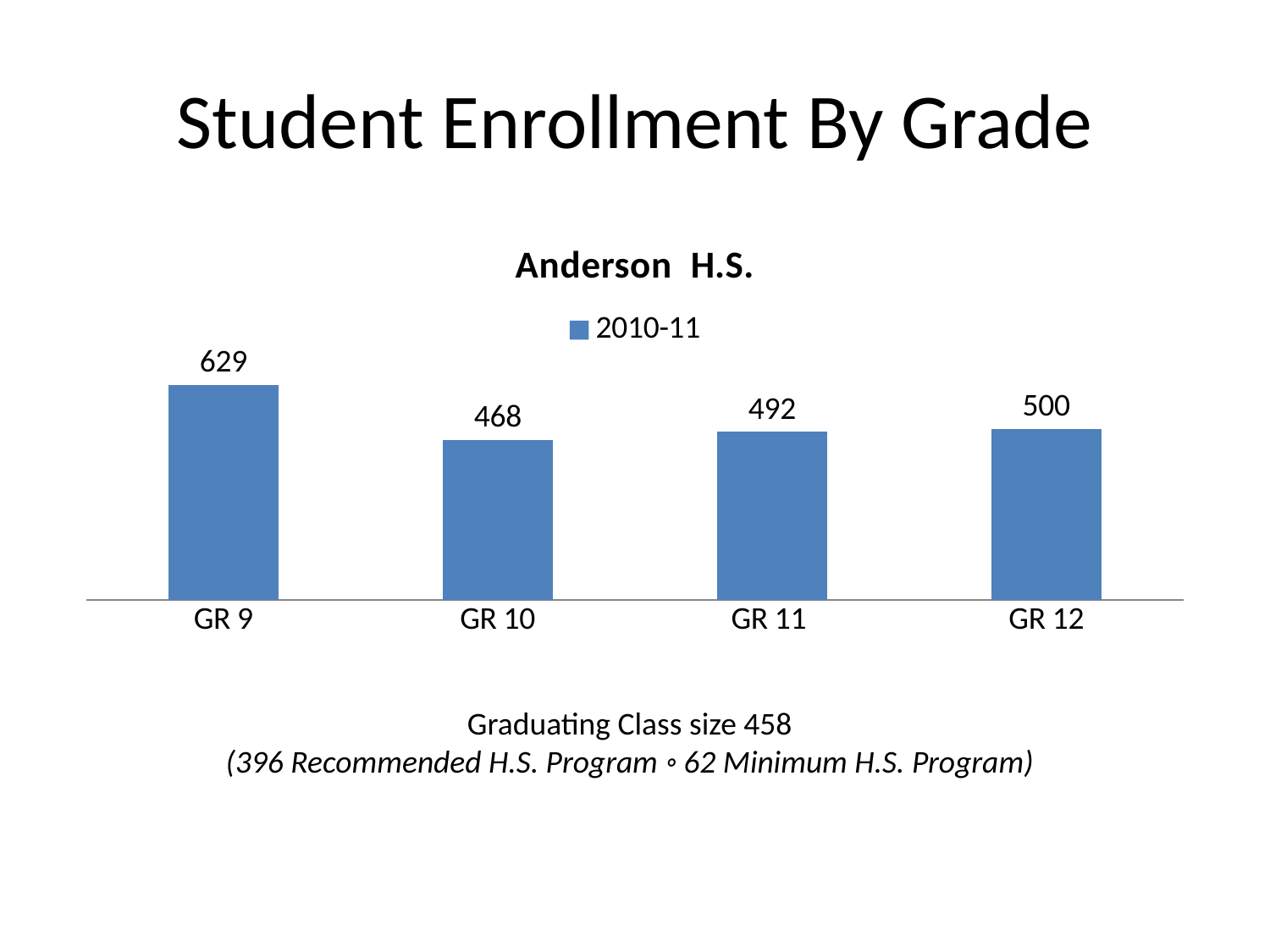

# Student Enrollment By Grade

### Chart: Anderson  H.S.

| Category | 2010-11 |
|---|---|
| GR 9 | 629.0 |
| GR 10 | 468.0 |
| GR 11  | 492.0 |
| GR 12 | 500.0 |
Graduating Class size 458
(396 Recommended H.S. Program ◦ 62 Minimum H.S. Program)